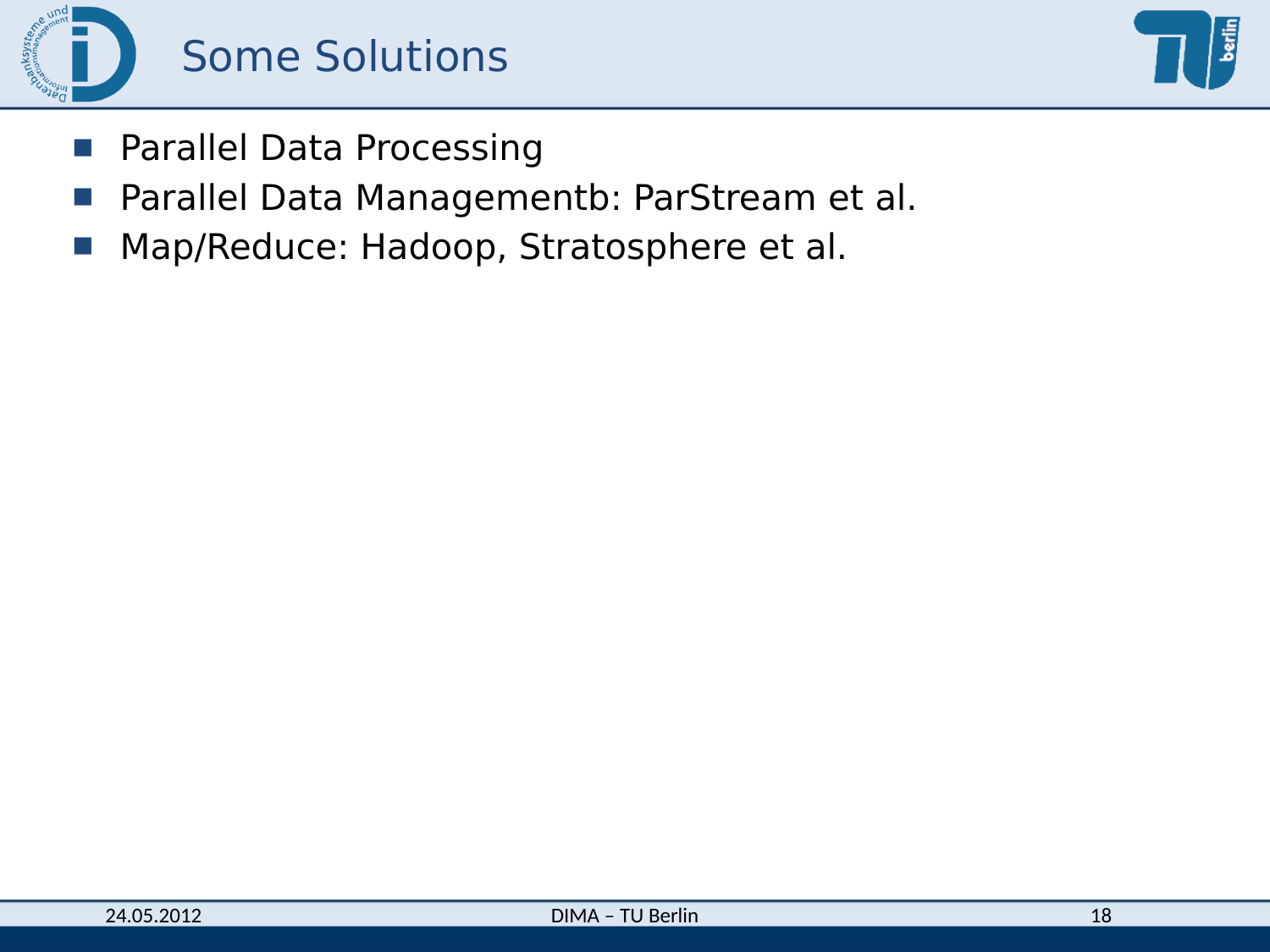

# Some Solutions
Parallel Data Processing
Parallel Data Managementb: ParStream et al.
Map/Reduce: Hadoop, Stratosphere et al.